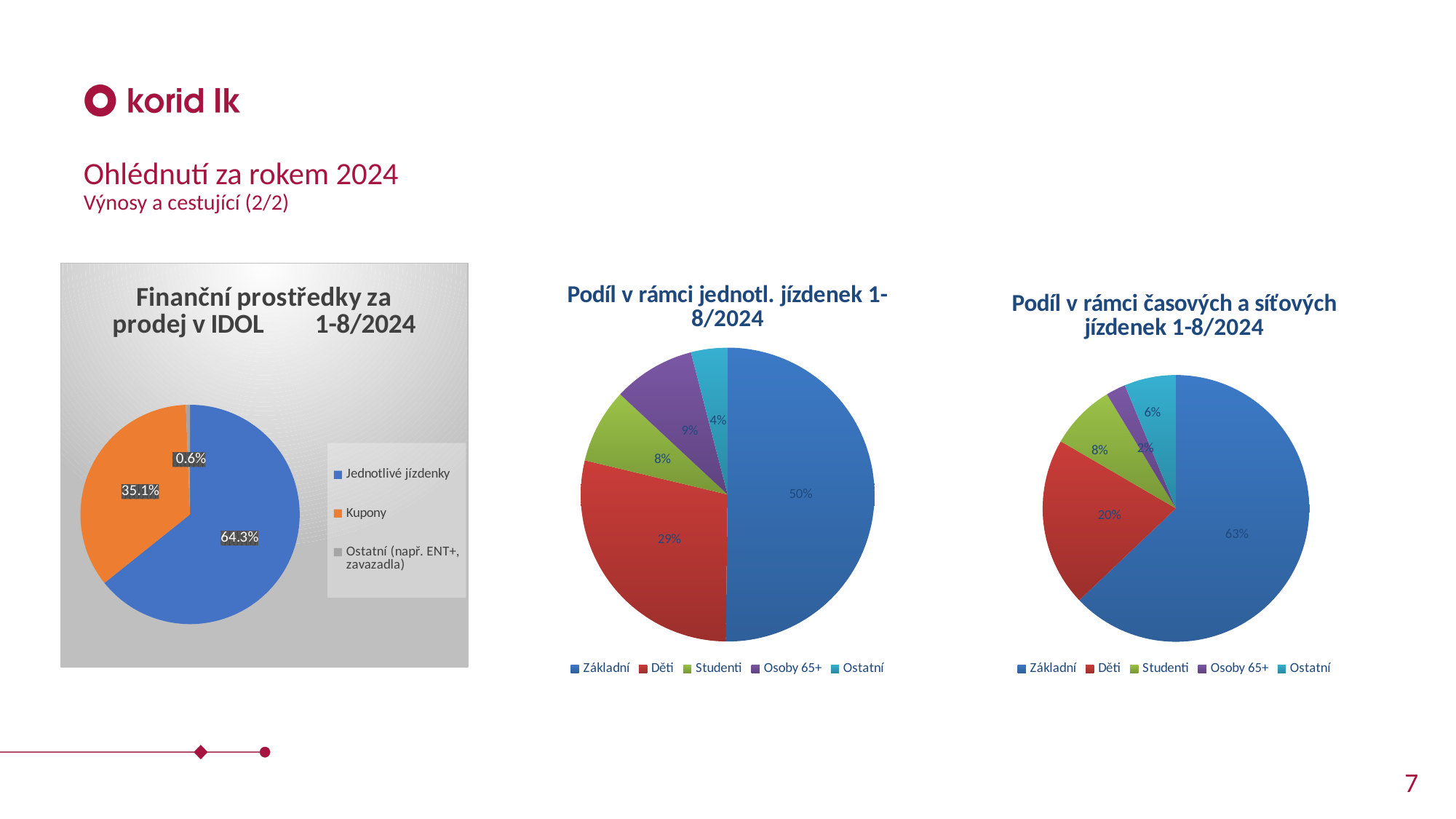

# Ohlédnutí za rokem 2024 Výnosy a cestující (2/2)

### Chart: Finanční prostředky za prodej v IDOL         1-8/2024

| Category |  |
|---|---|
| Jednotlivé jízdenky | 200567437.7999999 |
| Kupony | 109591964.0 |
| Ostatní (např. ENT+, zavazadla) | 1937222.0 |

### Chart: Podíl v rámci jednotl. jízdenek 1-8/2024

| Category |  |
|---|---|
| Základní | 3737358.0 |
| Děti | 2125165.0 |
| Studenti | 610561.0 |
| Osoby 65+ | 672302.0 |
| Ostatní | 299497.0 |

### Chart: Podíl v rámci časových a síťových jízdenek 1-8/2024

| Category |  |
|---|---|
| Základní | 71716.0 |
| Děti | 23340.0 |
| Studenti | 9057.0 |
| Osoby 65+ | 2728.0 |
| Ostatní | 7150.0 |
7